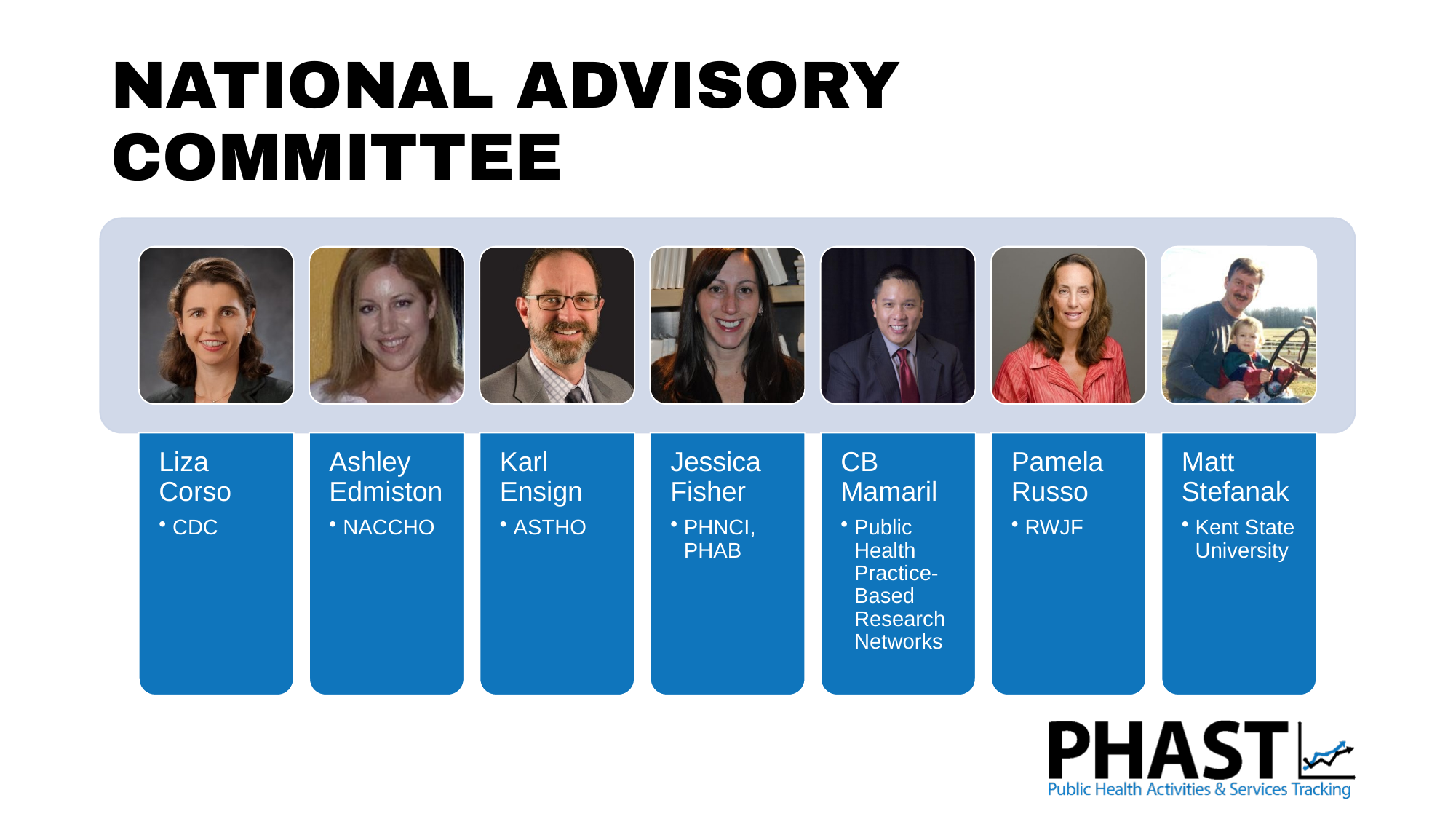

# NATIONAL ADVISORY COMMITTEE
Liza Corso
CDC
Ashley Edmiston
NACCHO
Karl Ensign
ASTHO
Jessica Fisher
PHNCI, PHAB
CB Mamaril
Public Health Practice-Based Research Networks
Pamela Russo
RWJF
Matt Stefanak
Kent State University